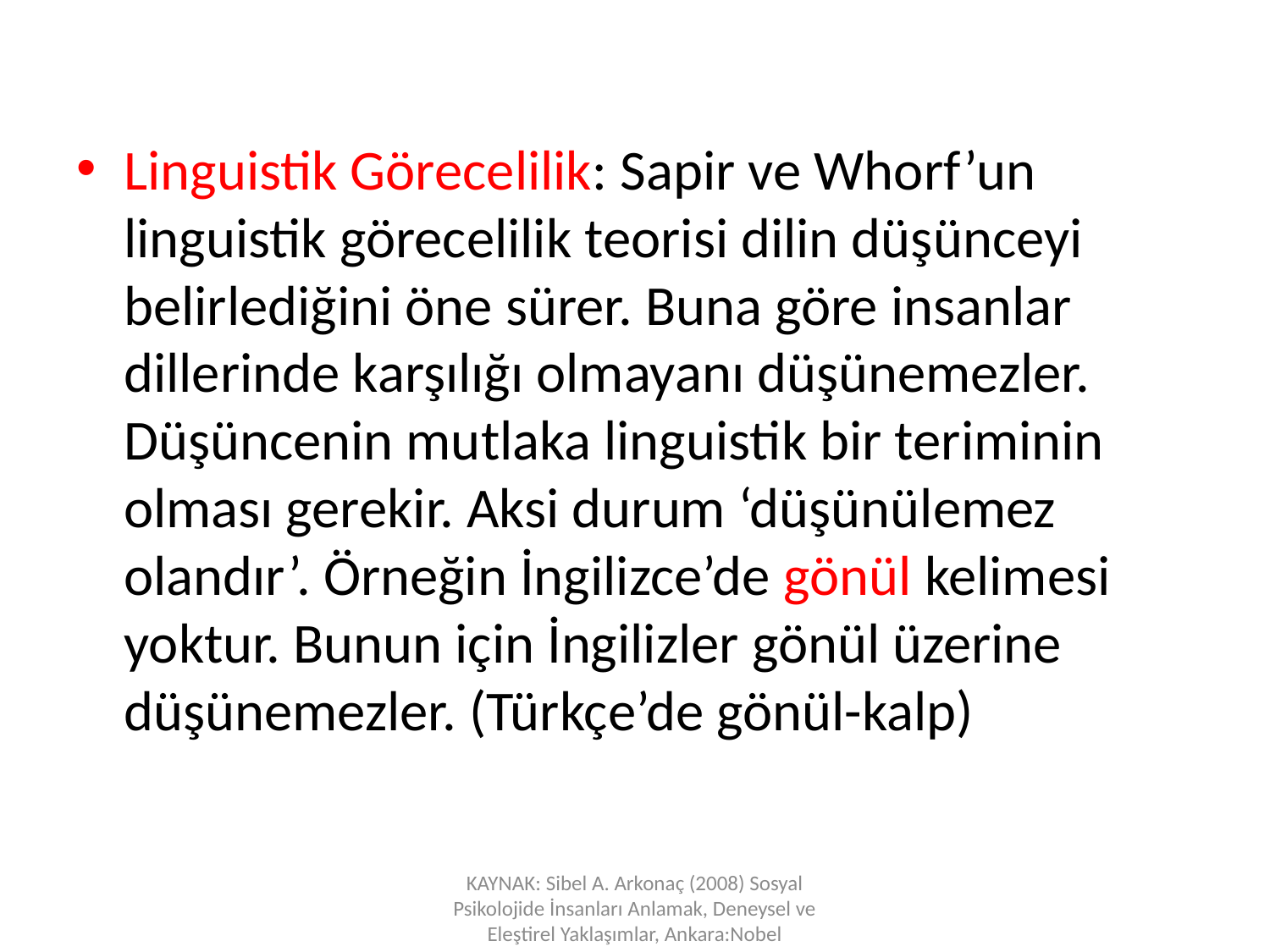

Linguistik Görecelilik: Sapir ve Whorf’un linguistik görecelilik teorisi dilin düşünceyi belirlediğini öne sürer. Buna göre insanlar dillerinde karşılığı olmayanı düşünemezler. Düşüncenin mutlaka linguistik bir teriminin olması gerekir. Aksi durum ‘düşünülemez olandır’. Örneğin İngilizce’de gönül kelimesi yoktur. Bunun için İngilizler gönül üzerine düşünemezler. (Türkçe’de gönül-kalp)
KAYNAK: Sibel A. Arkonaç (2008) Sosyal Psikolojide İnsanları Anlamak, Deneysel ve Eleştirel Yaklaşımlar, Ankara:Nobel